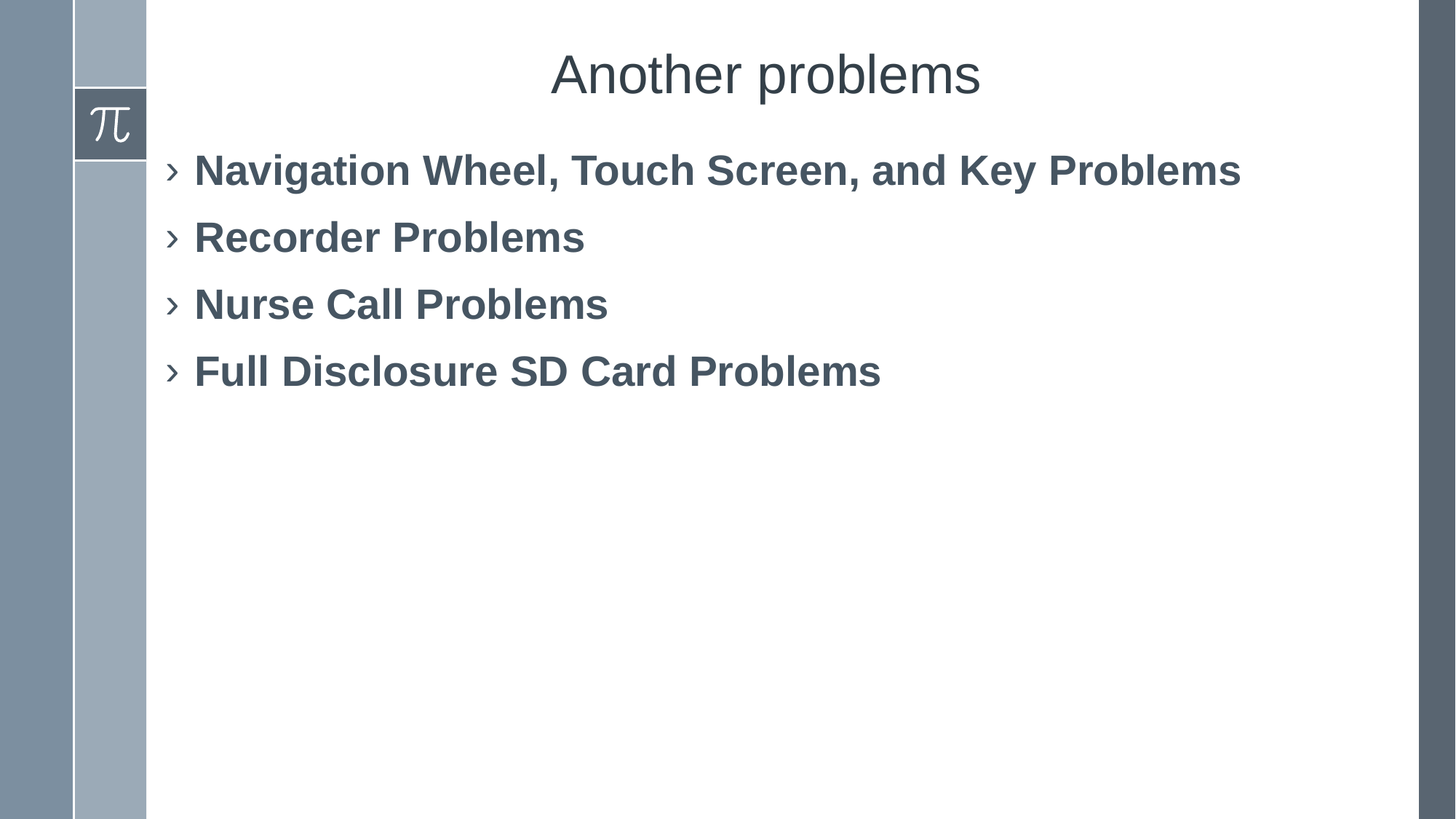

# Another problems
Navigation Wheel, Touch Screen, and Key Problems
Recorder Problems
Nurse Call Problems
Full Disclosure SD Card Problems